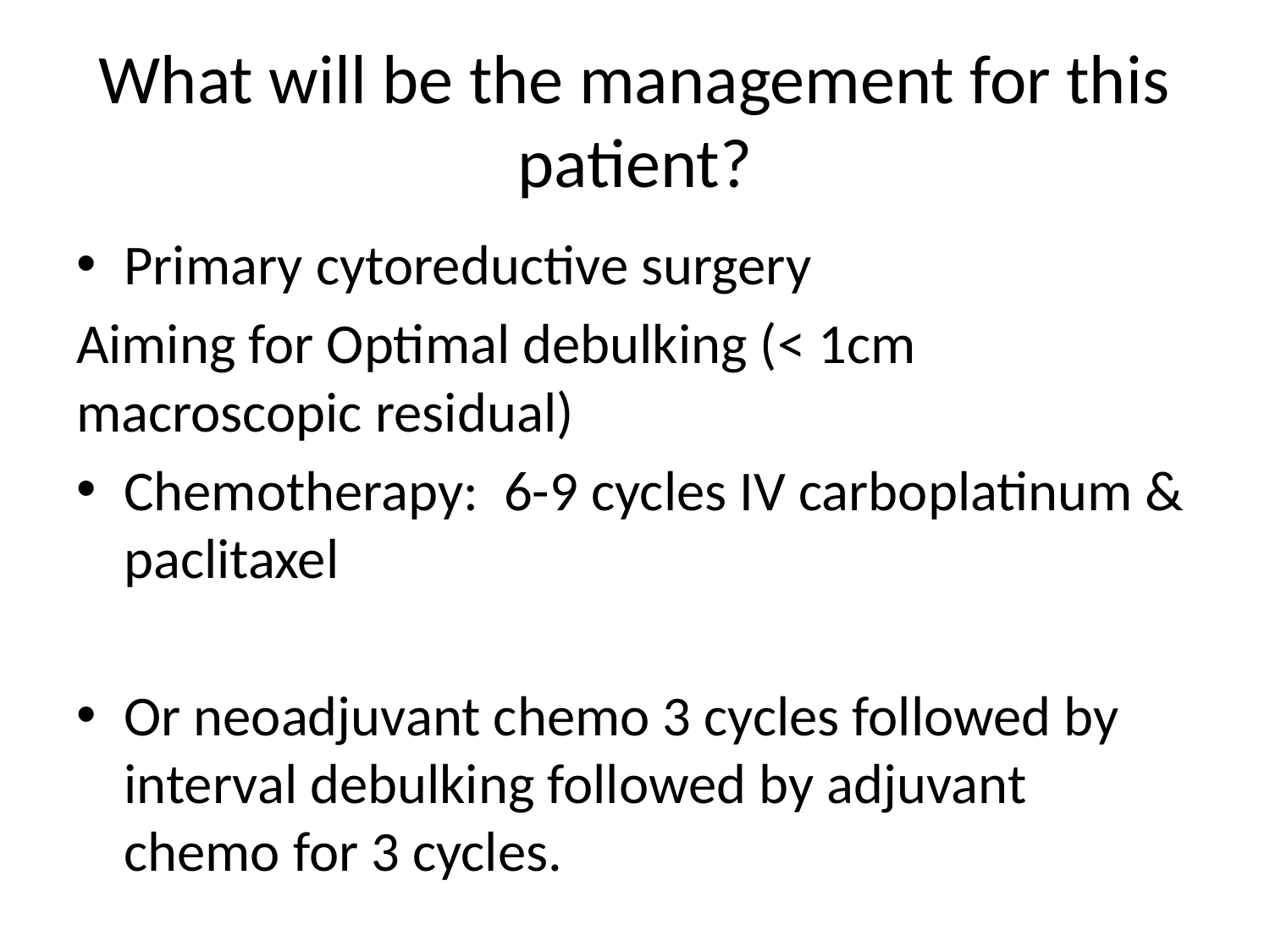

# What will be the management for this patient?
Primary cytoreductive surgery
Aiming for Optimal debulking (< 1cm macroscopic residual)
Chemotherapy:  6-9 cycles IV carboplatinum & paclitaxel

Or neoadjuvant chemo 3 cycles followed by interval debulking followed by adjuvant chemo for 3 cycles.